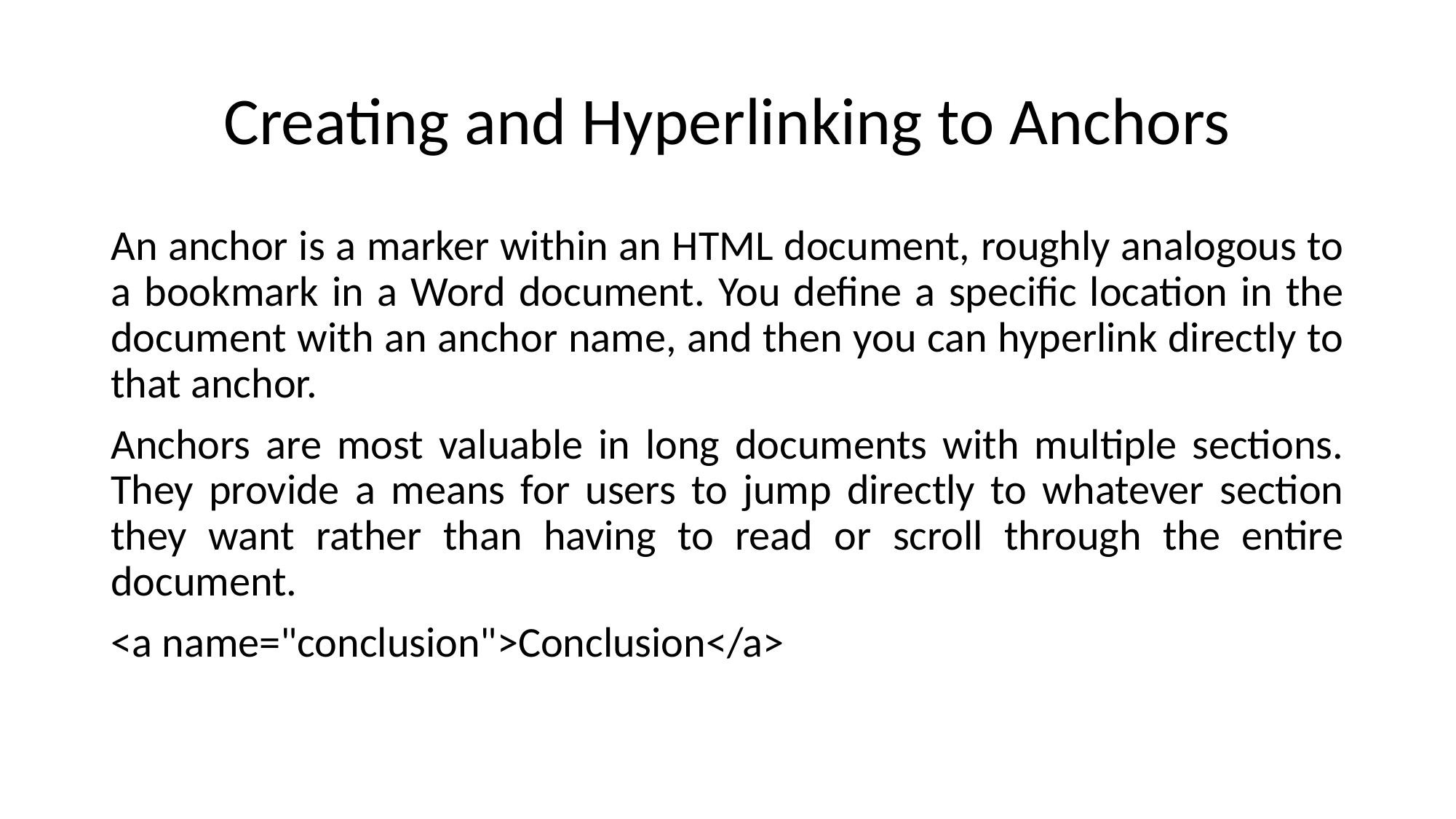

# Creating and Hyperlinking to Anchors
An anchor is a marker within an HTML document, roughly analogous to a bookmark in a Word document. You define a specific location in the document with an anchor name, and then you can hyperlink directly to that anchor.
Anchors are most valuable in long documents with multiple sections. They provide a means for users to jump directly to whatever section they want rather than having to read or scroll through the entire document.
<a name="conclusion">Conclusion</a>